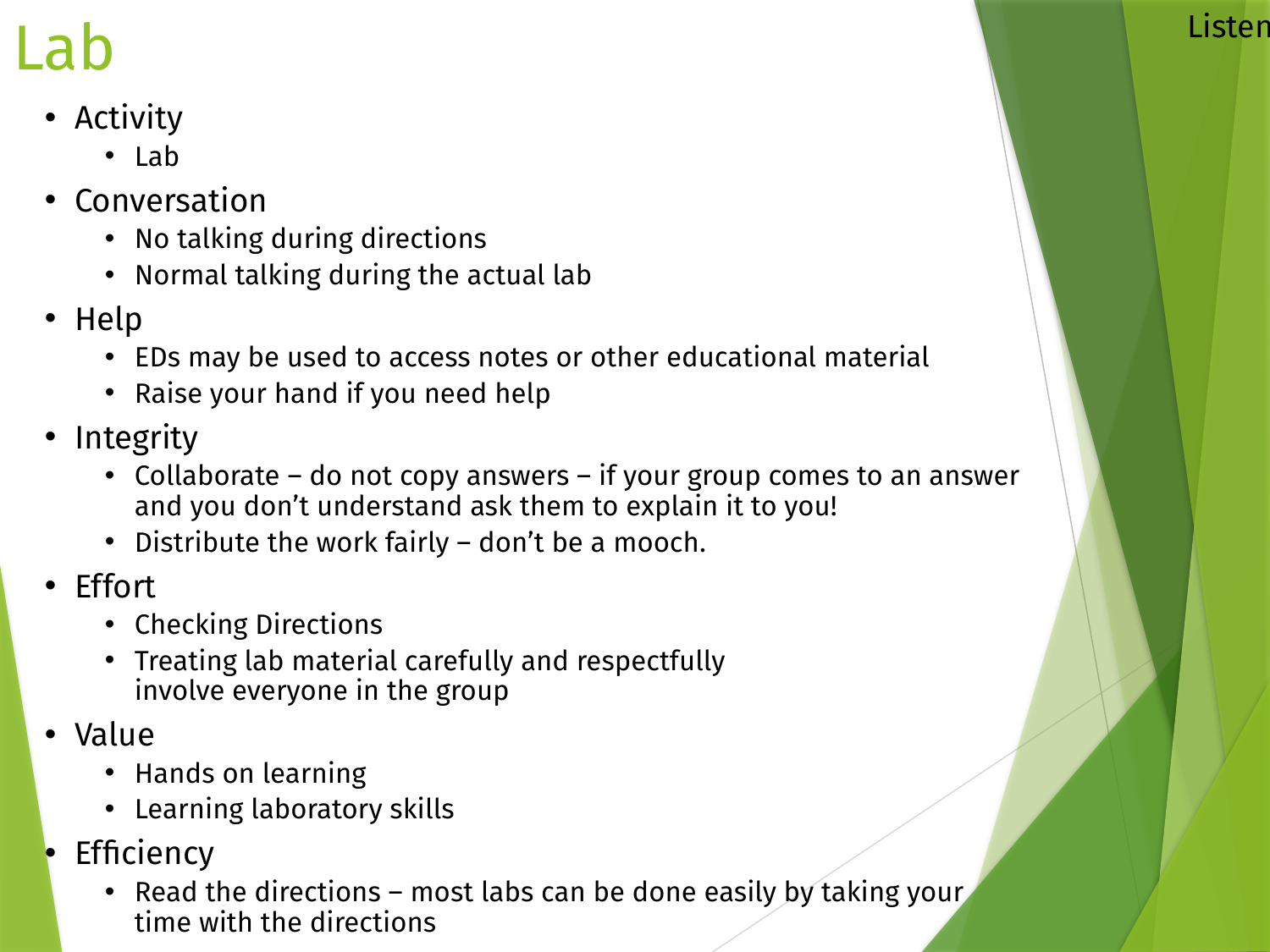

# Lab
Listen
Activity
Lab
Conversation
No talking during directions
Normal talking during the actual lab
Help
EDs may be used to access notes or other educational material
Raise your hand if you need help
Integrity
Collaborate – do not copy answers – if your group comes to an answer and you don’t understand ask them to explain it to you!
Distribute the work fairly – don’t be a mooch.
Effort
Checking Directions
Treating lab material carefully and respectfully
involve everyone in the group
Value
Hands on learning
Learning laboratory skills
Efficiency
Read the directions – most labs can be done easily by taking your time with the directions